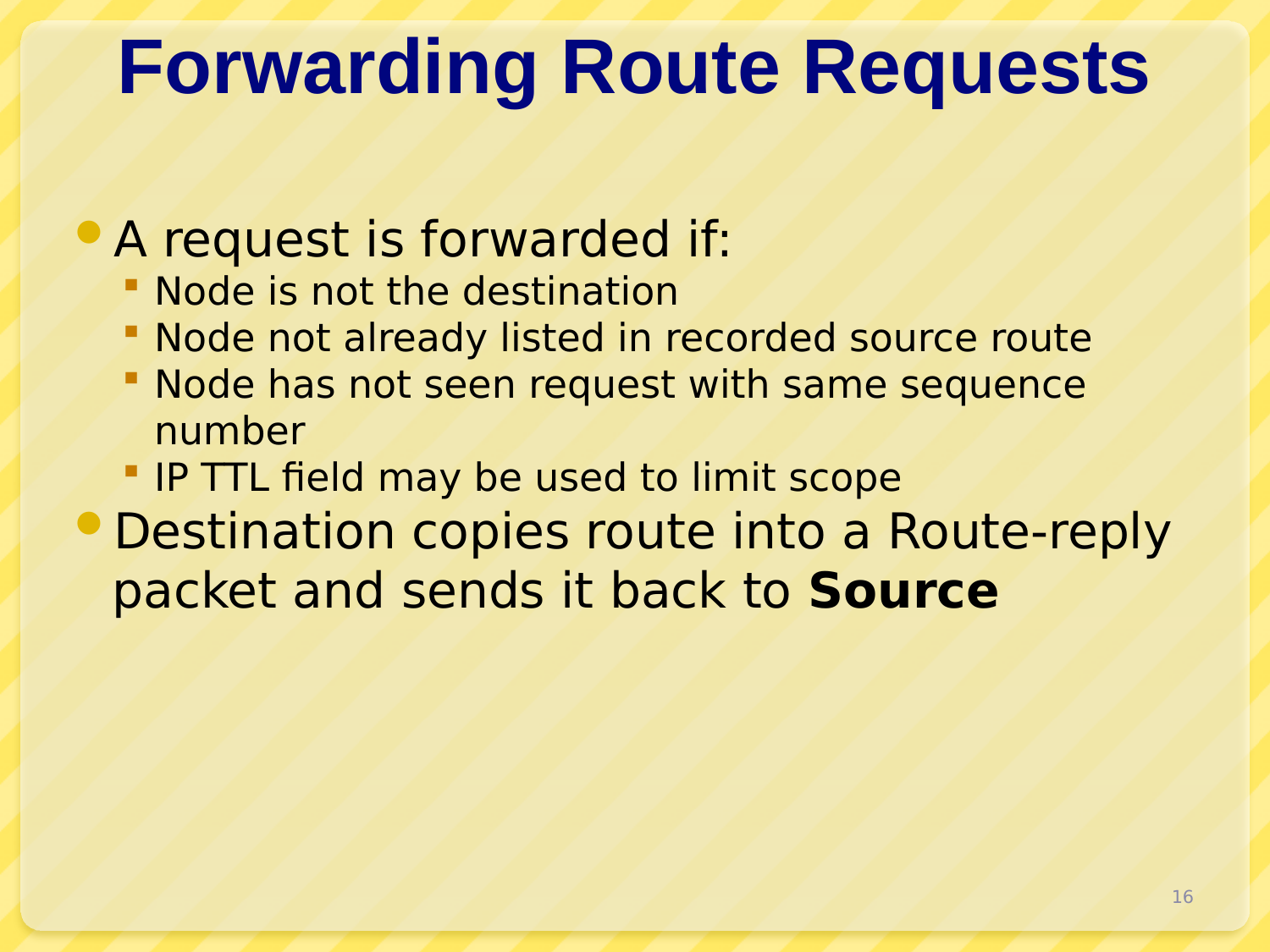

# Forwarding Route Requests
A request is forwarded if:
Node is not the destination
Node not already listed in recorded source route
Node has not seen request with same sequence number
IP TTL field may be used to limit scope
Destination copies route into a Route-reply packet and sends it back to Source
16